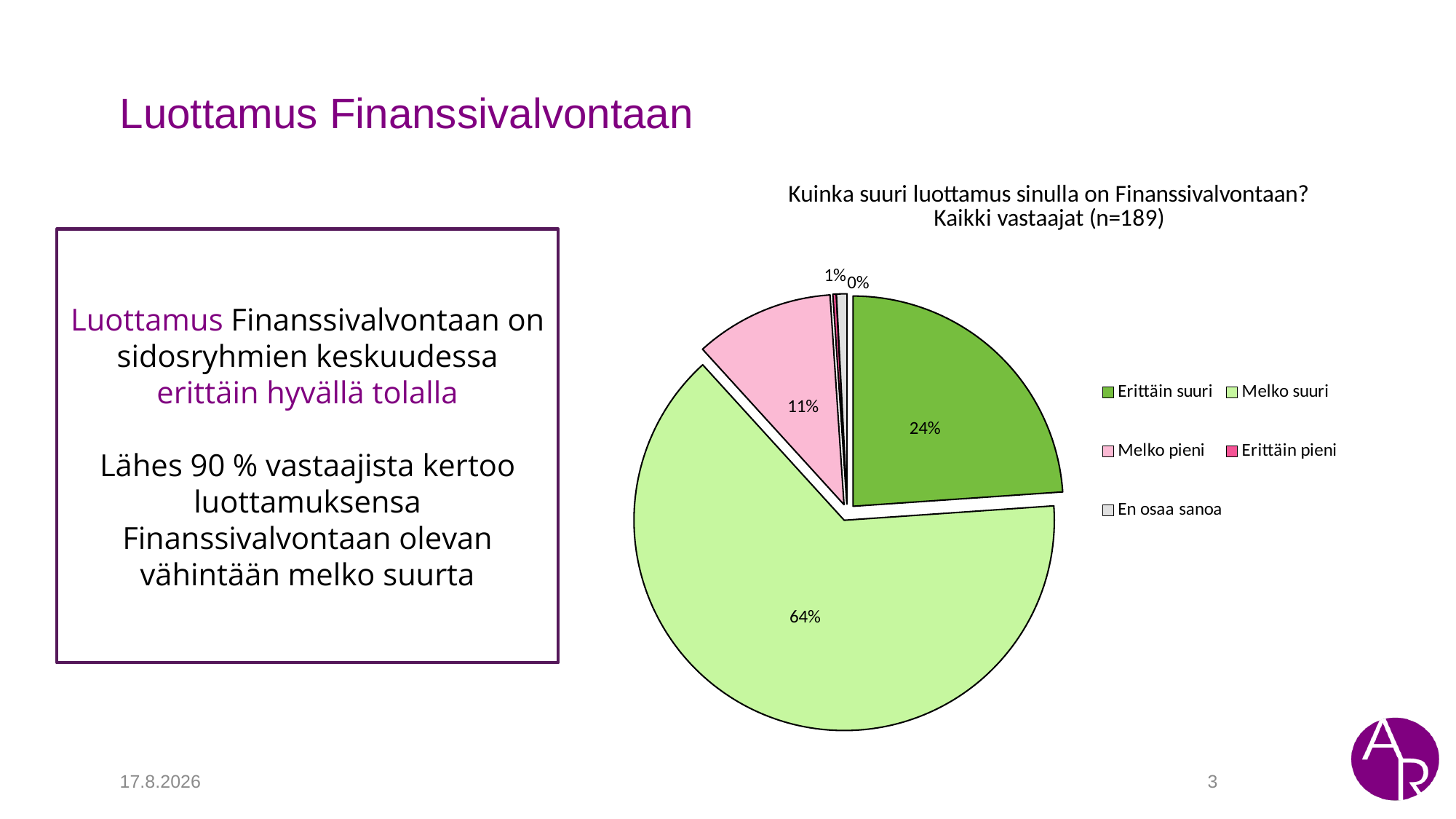

# Luottamus Finanssivalvontaan

### Chart: Kuinka suuri luottamus sinulla on Finanssivalvontaan?
Kaikki vastaajat (n=189)

| Category | Kaikki vastaajat (n=189) |
|---|---|
| Erittäin suuri | 0.2391053391053391 |
| Melko suuri | 0.6433621933621934 |
| Melko pieni | 0.10692640692640694 |
| Erittäin pieni | 0.0025252525252525255 |
| En osaa sanoa | 0.00808080808080808 |
Luottamus Finanssivalvontaan on sidosryhmien keskuudessa erittäin hyvällä tolalla

Lähes 90 % vastaajista kertoo luottamuksensa Finanssivalvontaan olevan vähintään melko suurta
17.8.2026
3